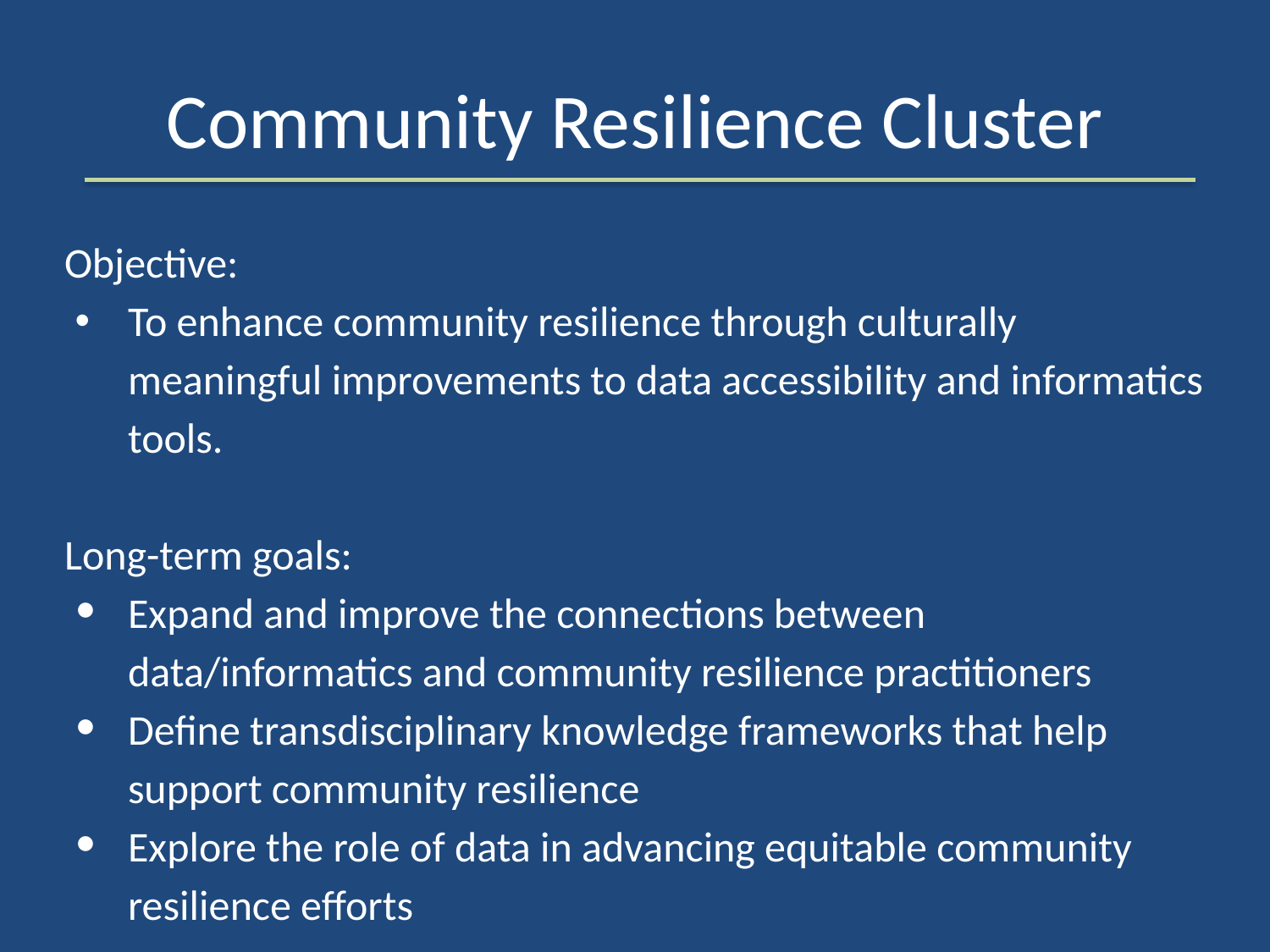

# Community Resilience Cluster
Objective:
To enhance community resilience through culturally meaningful improvements to data accessibility and informatics tools.

Long-term goals:
Expand and improve the connections between data/informatics and community resilience practitioners
Define transdisciplinary knowledge frameworks that help support community resilience
Explore the role of data in advancing equitable community resilience efforts